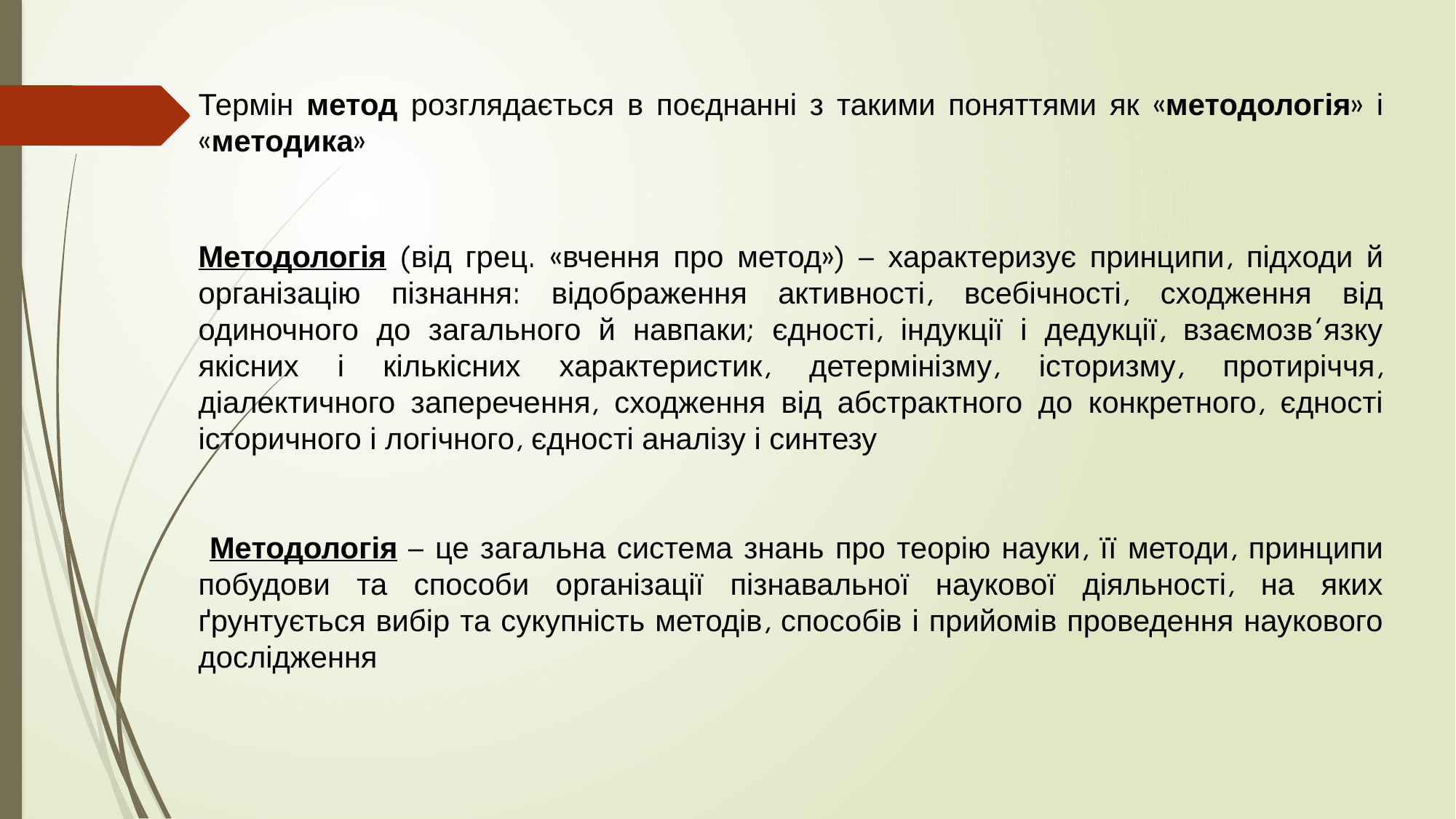

Термін метод розглядається в поєднанні з такими поняттями як «методологія» і «методика»
Методологія (від грец. «вчення про метод») – характеризує принципи, підходи й організацію пізнання: відображення активності, всебічності, сходження від одиночного до загального й навпаки; єдності, індукції і дедукції, взаємозв’язку якісних і кількісних характеристик, детермінізму, історизму, протиріччя, діалектичного заперечення, сходження від абстрактного до конкретного, єдності історичного і логічного, єдності аналізу і синтезу

 Методологія – це загальна система знань про теорію науки, її методи, принципи побудови та способи організації пізнавальної наукової діяльності, на яких ґрунтується вибір та сукупність методів, способів і прийомів проведення наукового дослідження